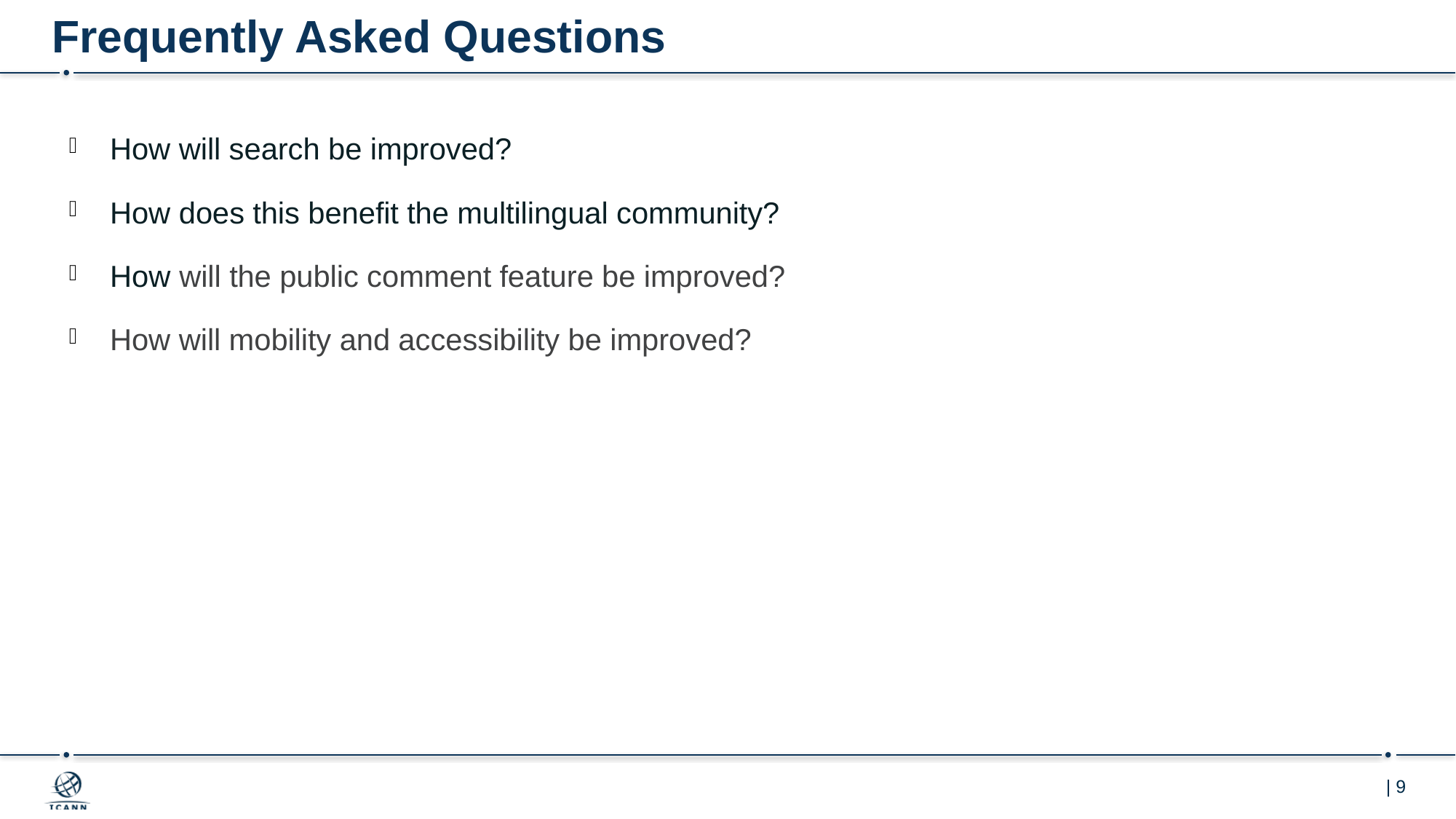

# Frequently Asked Questions

How will search be improved?
How does this benefit the multilingual community?
How will the public comment feature be improved?
How will mobility and accessibility be improved?